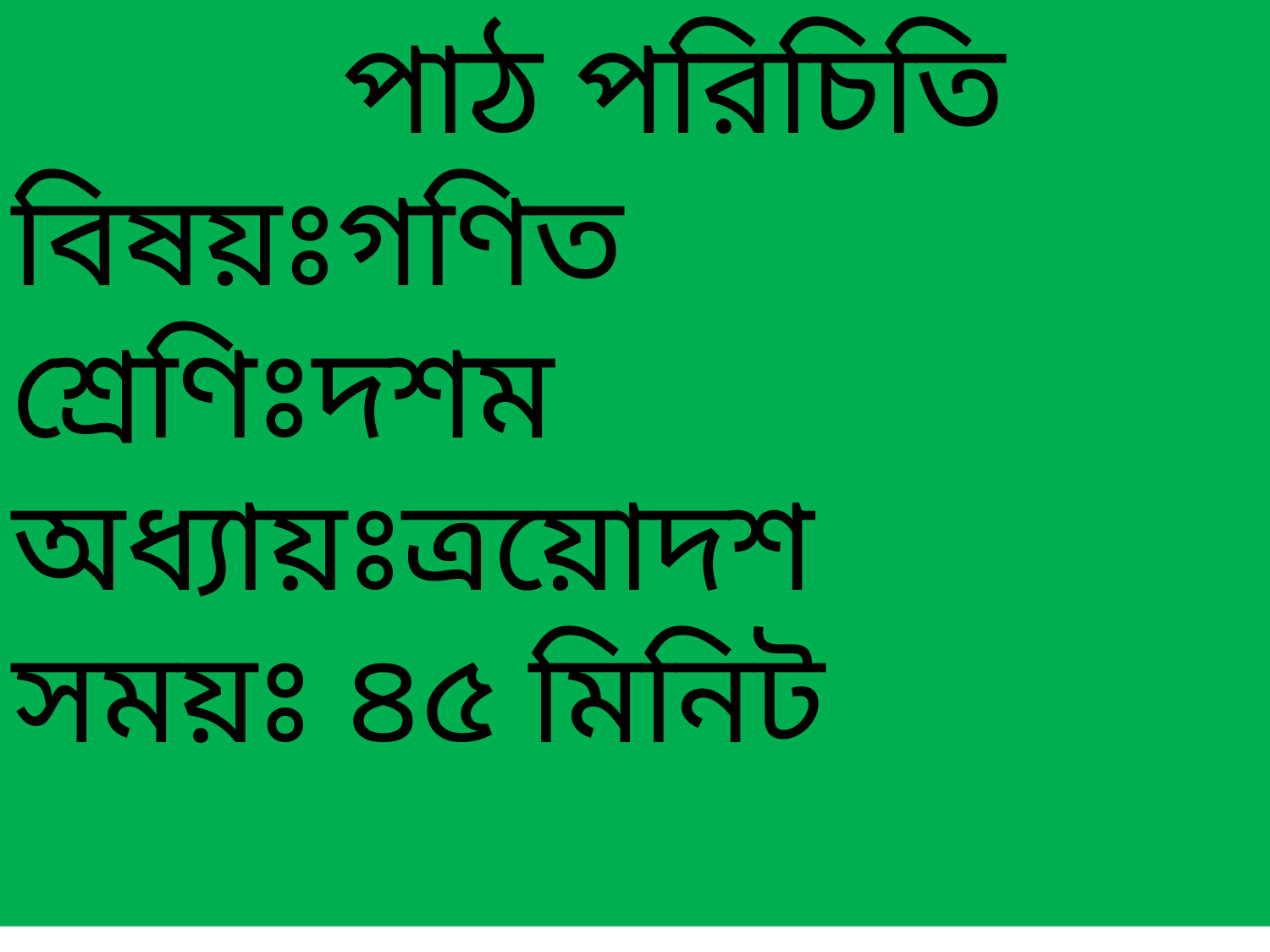

পাঠ পরিচিতি
বিষয়ঃগণিত
শ্রেণিঃদশম
অধ্যায়ঃত্রয়োদশ
সময়ঃ ৪৫ মিনিট